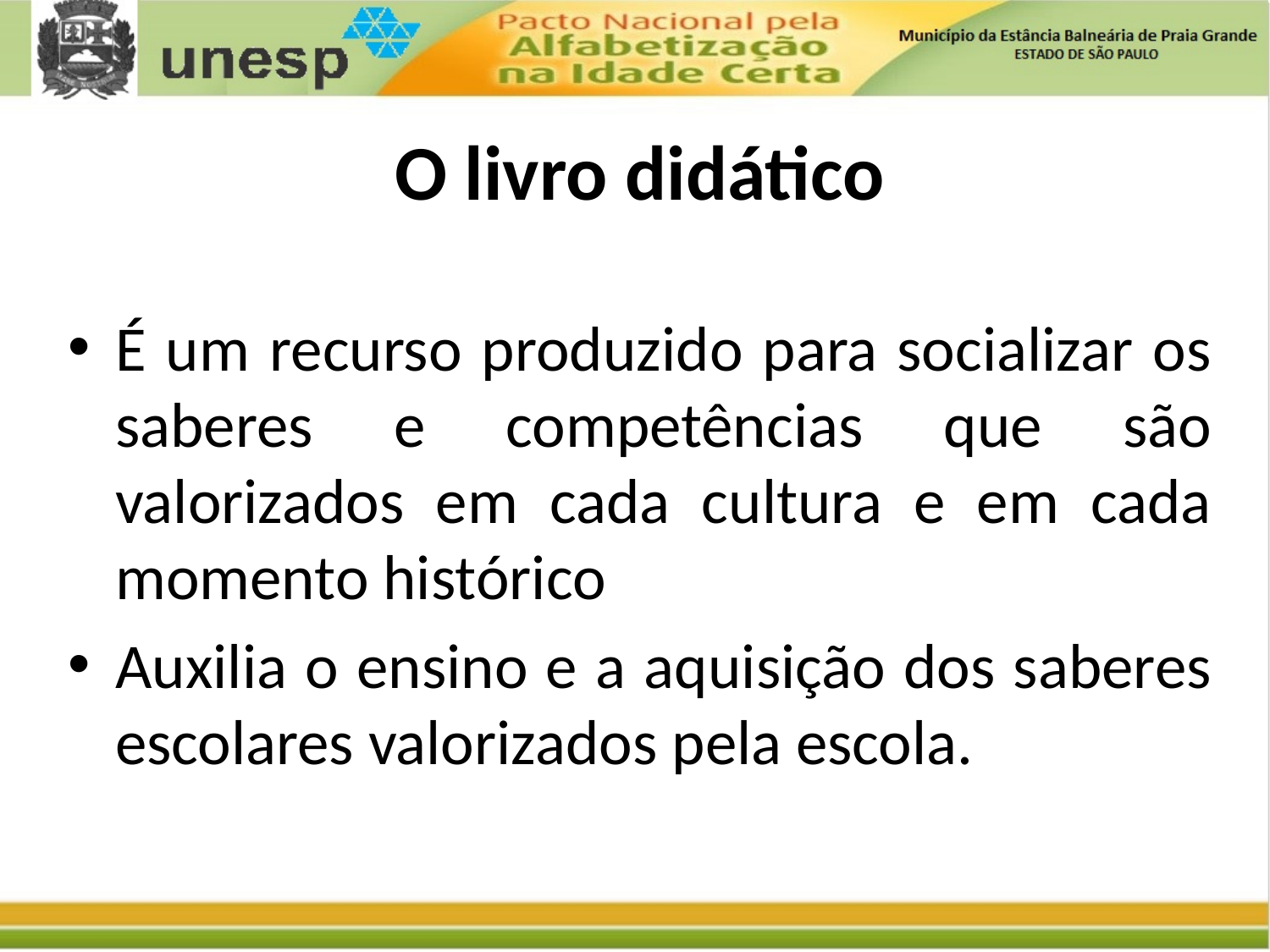

O livro didático

É um recurso produzido para socializar os saberes e competências que são valorizados em cada cultura e em cada momento histórico
Auxilia o ensino e a aquisição dos saberes escolares valorizados pela escola.